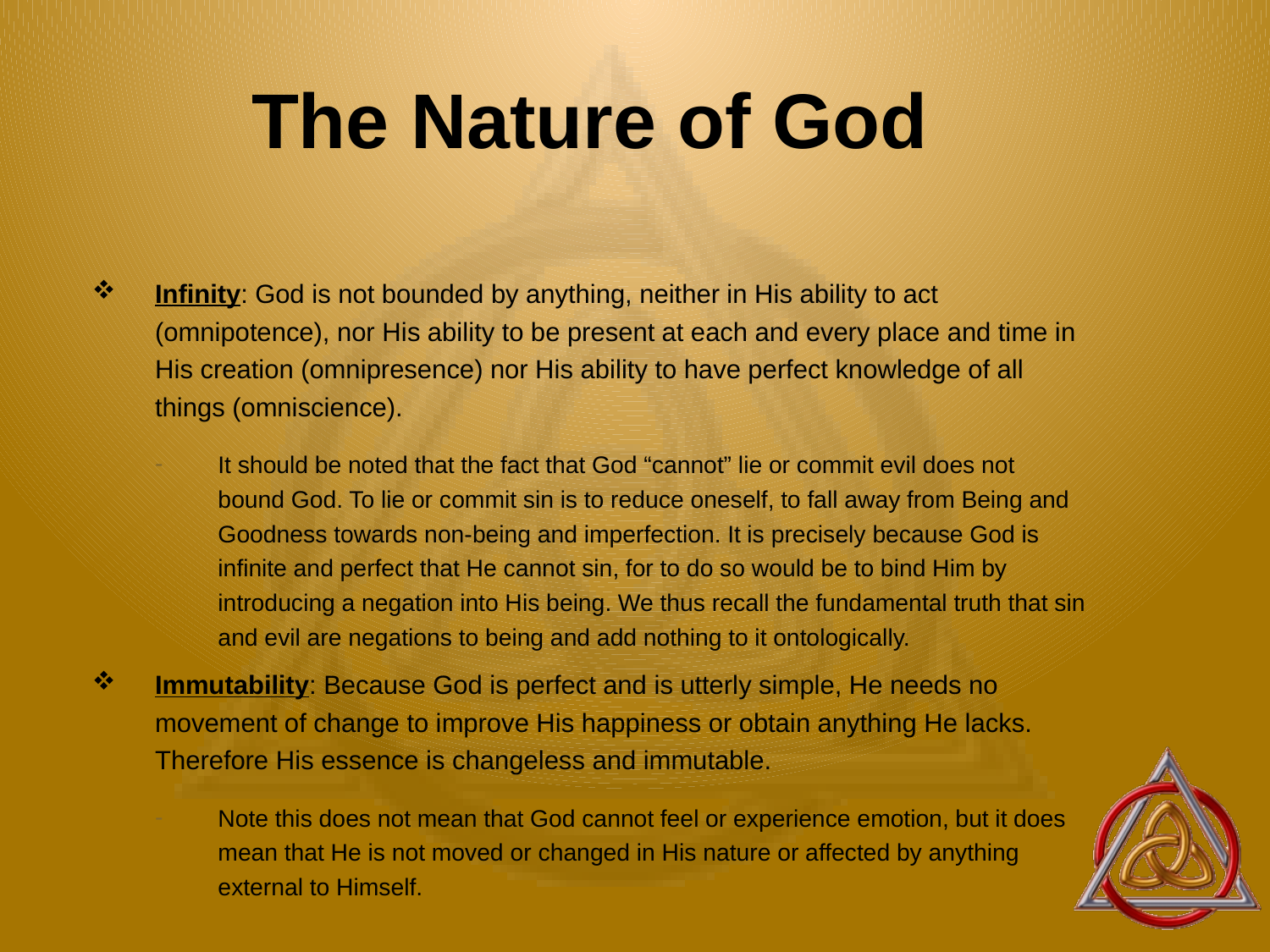

# The Nature of God
Infinity: God is not bounded by anything, neither in His ability to act (omnipotence), nor His ability to be present at each and every place and time in His creation (omnipresence) nor His ability to have perfect knowledge of all things (omniscience).
It should be noted that the fact that God “cannot” lie or commit evil does not bound God. To lie or commit sin is to reduce oneself, to fall away from Being and Goodness towards non-being and imperfection. It is precisely because God is infinite and perfect that He cannot sin, for to do so would be to bind Him by introducing a negation into His being. We thus recall the fundamental truth that sin and evil are negations to being and add nothing to it ontologically.
Immutability: Because God is perfect and is utterly simple, He needs no movement of change to improve His happiness or obtain anything He lacks. Therefore His essence is changeless and immutable.
Note this does not mean that God cannot feel or experience emotion, but it does mean that He is not moved or changed in His nature or affected by anything external to Himself.